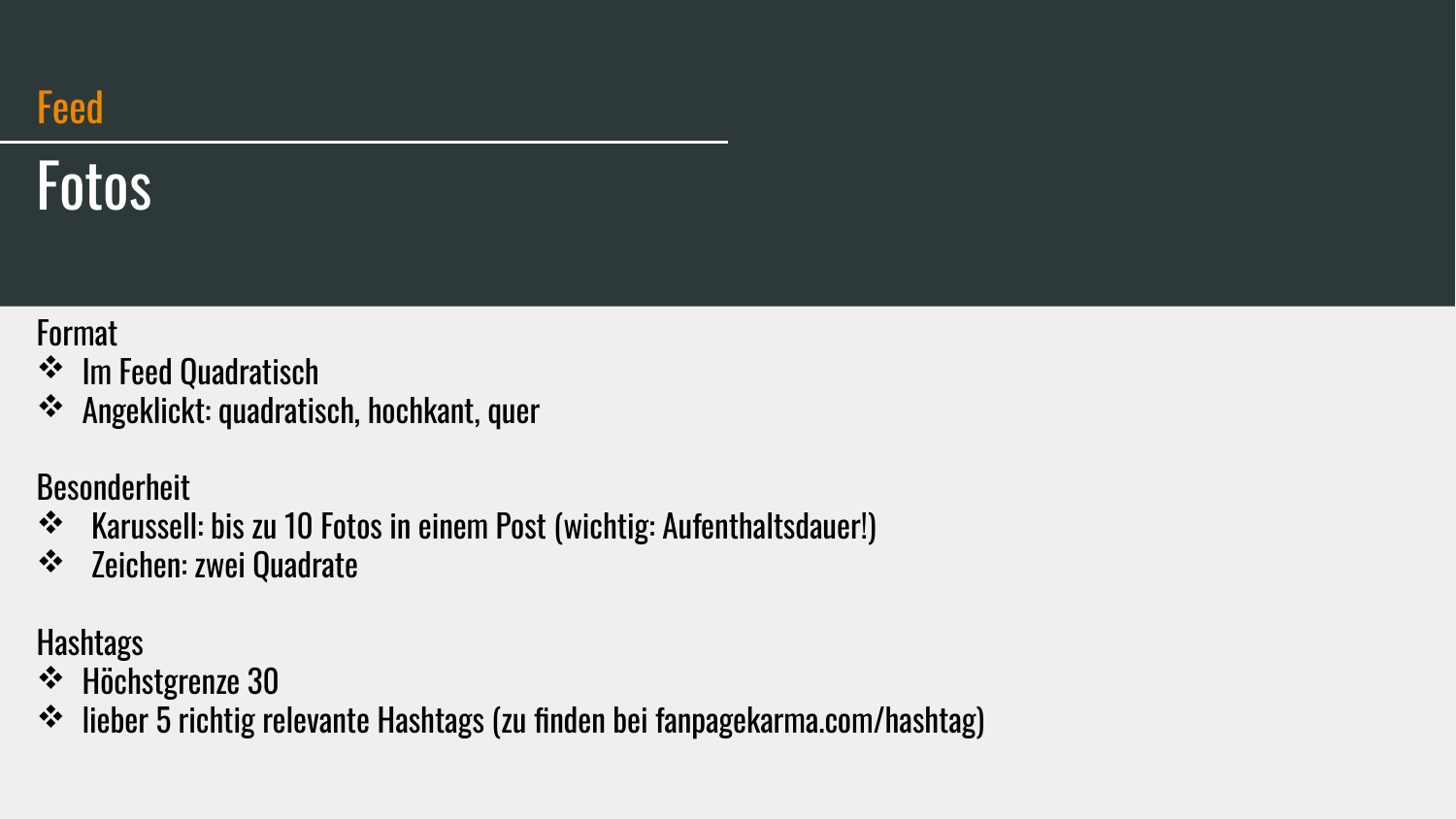

Feed
Fotos
Format
Im Feed Quadratisch
Angeklickt: quadratisch, hochkant, quer

Besonderheit
Karussell: bis zu 10 Fotos in einem Post (wichtig: Aufenthaltsdauer!)
Zeichen: zwei Quadrate

Hashtags
Höchstgrenze 30
lieber 5 richtig relevante Hashtags (zu finden bei fanpagekarma.com/hashtag)